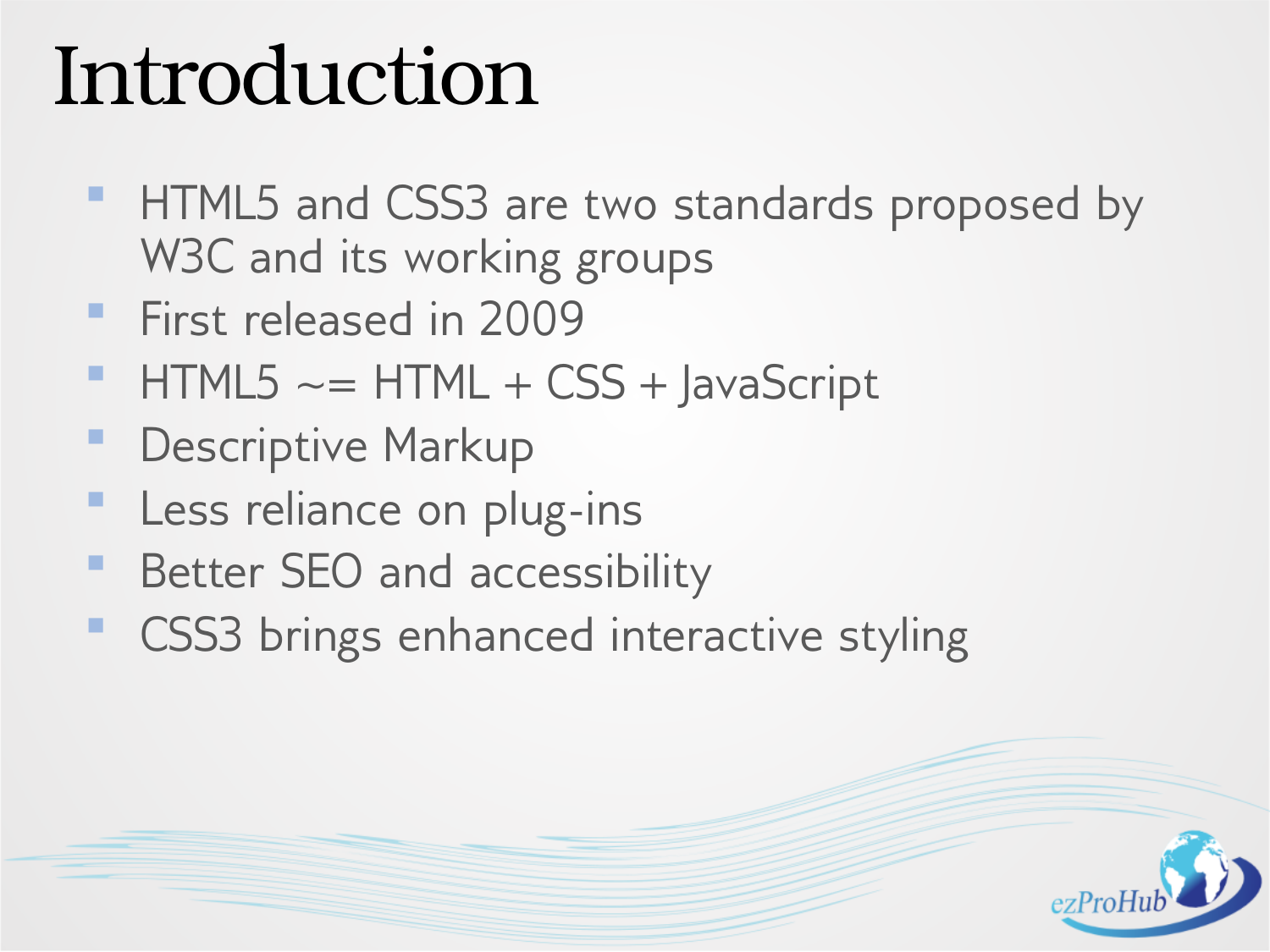

# Introduction
HTML5 and CSS3 are two standards proposed by W3C and its working groups
First released in 2009
HTML5 ~= HTML + CSS + JavaScript
Descriptive Markup
Less reliance on plug-ins
Better SEO and accessibility
CSS3 brings enhanced interactive styling